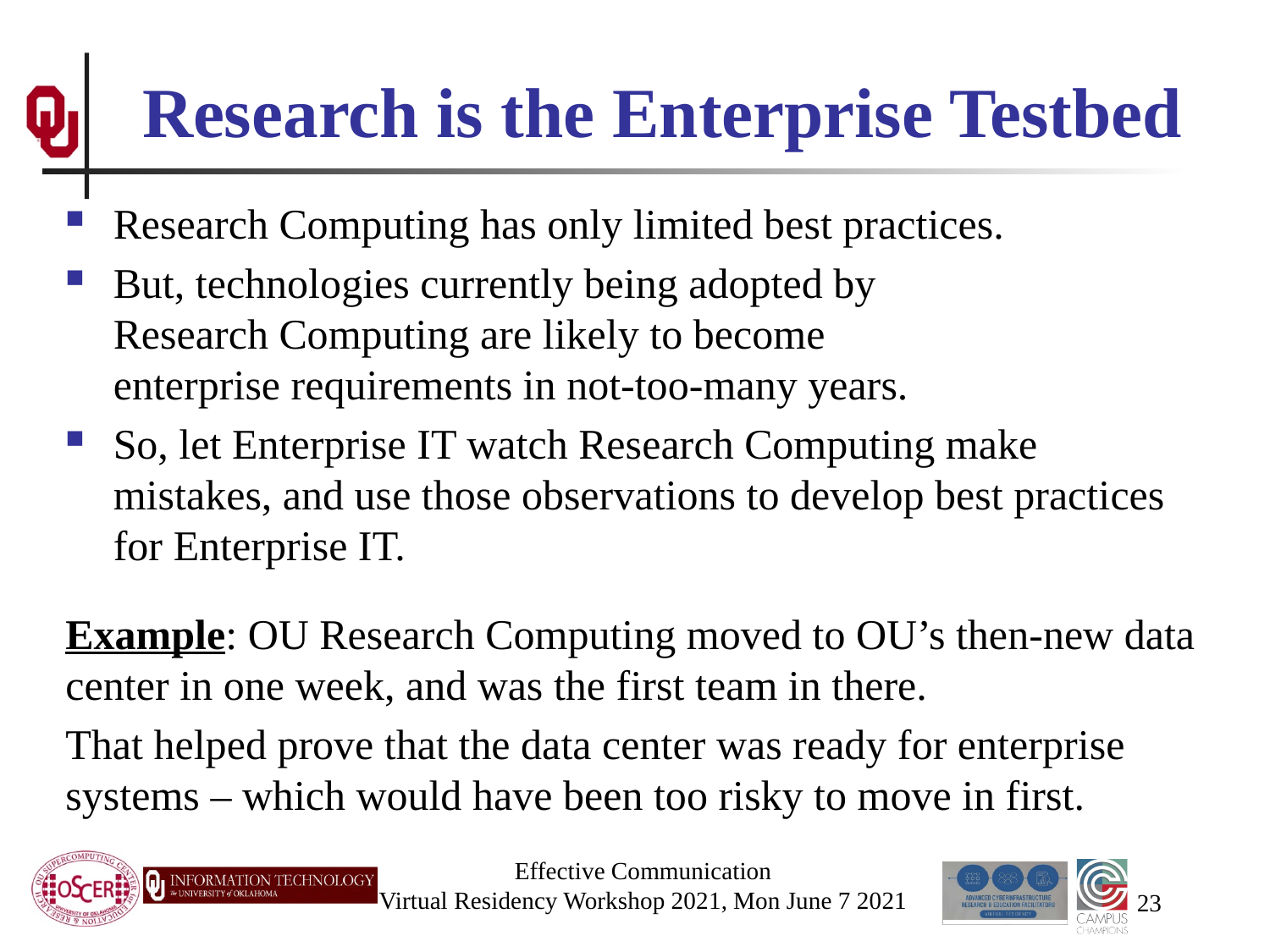

# Research is the Enterprise Testbed
Research Computing has only limited best practices.
But, technologies currently being adopted by                 Research Computing are likely to become                     enterprise requirements in not-too-many years.
So, let Enterprise IT watch Research Computing make mistakes, and use those observations to develop best practices for Enterprise IT.

Example: OU Research Computing moved to OU’s then-new data center in one week, and was the first team in there.
That helped prove that the data center was ready for enterprise systems – which would have been too risky to move in first.
Effective Communication
Virtual Residency Workshop 2021, Mon June 7 2021
23